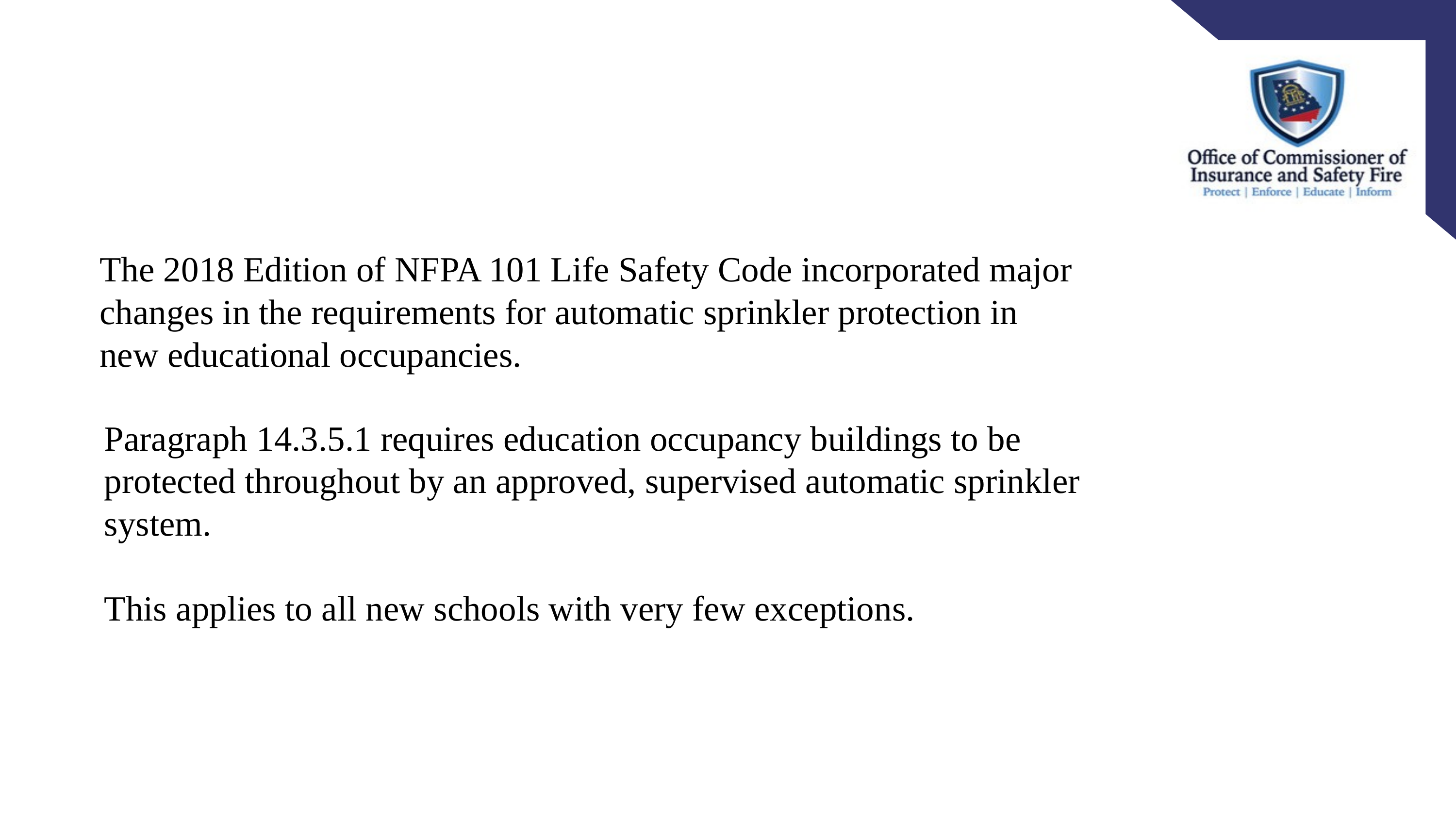

The 2018 Edition of NFPA 101 Life Safety Code incorporated major changes in the requirements for automatic sprinkler protection in new educational occupancies.
Paragraph 14.3.5.1 requires education occupancy buildings to be protected throughout by an approved, supervised automatic sprinkler system.

This applies to all new schools with very few exceptions.